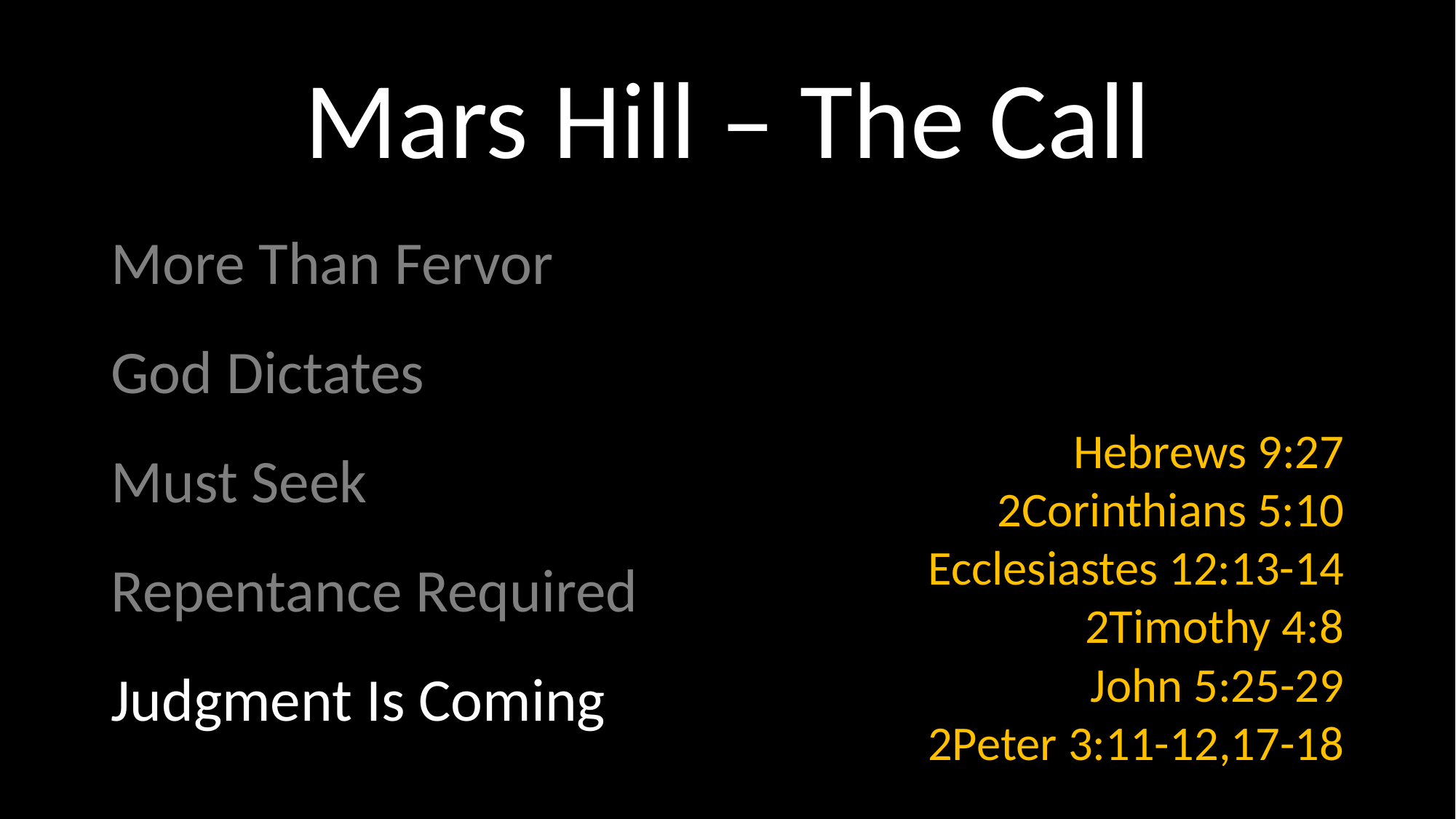

# Mars Hill – The Call
More Than Fervor
God Dictates
Must Seek
Repentance Required
Judgment Is Coming
Hebrews 9:27
2Corinthians 5:10
Ecclesiastes 12:13-14
2Timothy 4:8
John 5:25-29
2Peter 3:11-12,17-18